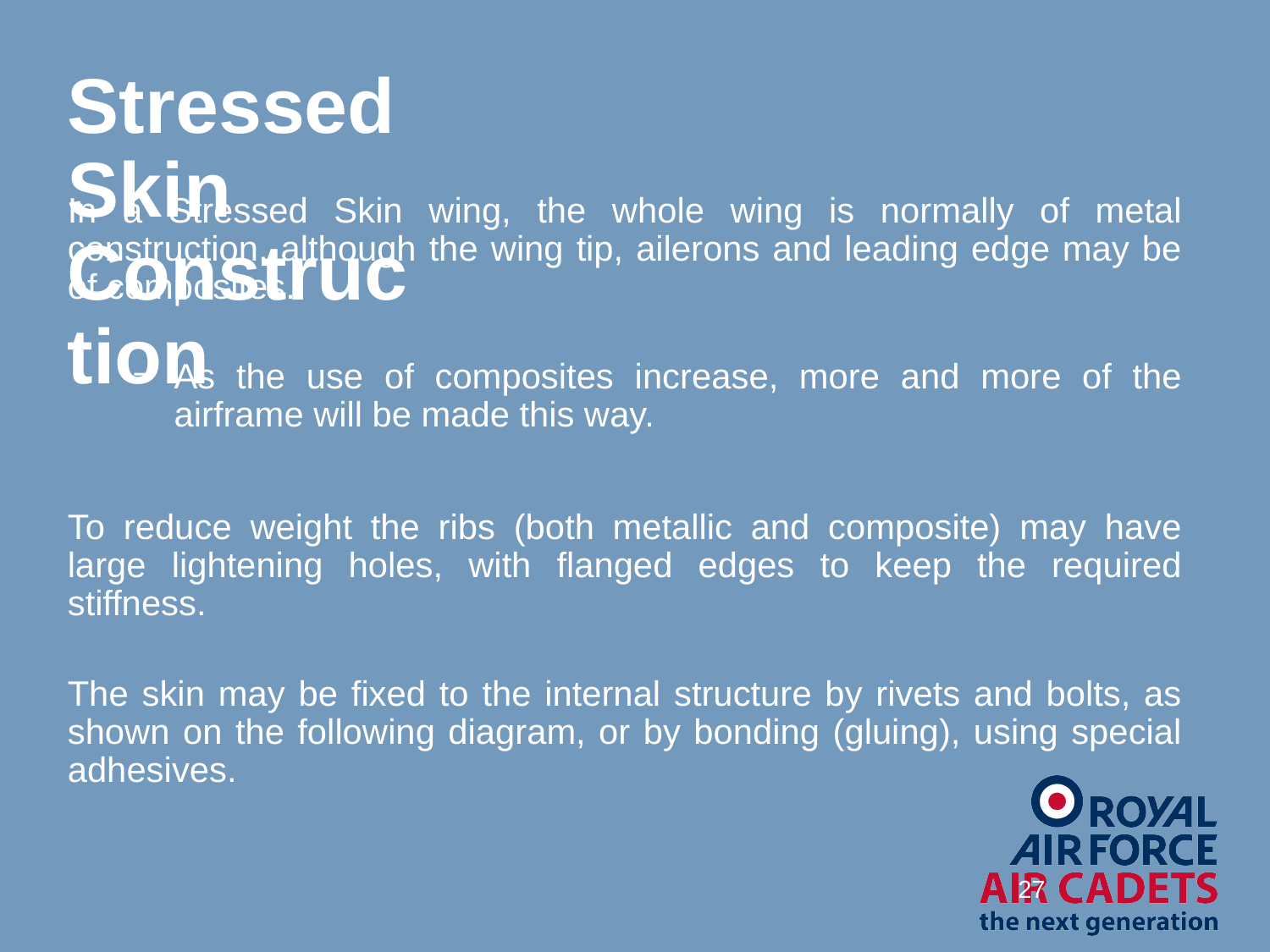

# Stressed Skin Construction
In a Stressed Skin wing, the whole wing is normally of metal construction, although the wing tip, ailerons and leading edge may be of composites.

As the use of composites increase, more and more of the airframe will be made this way.

To reduce weight the ribs (both metallic and composite) may have large lightening holes, with flanged edges to keep the required stiffness.

The skin may be fixed to the internal structure by rivets and bolts, as shown on the following diagram, or by bonding (gluing), using special adhesives.

27